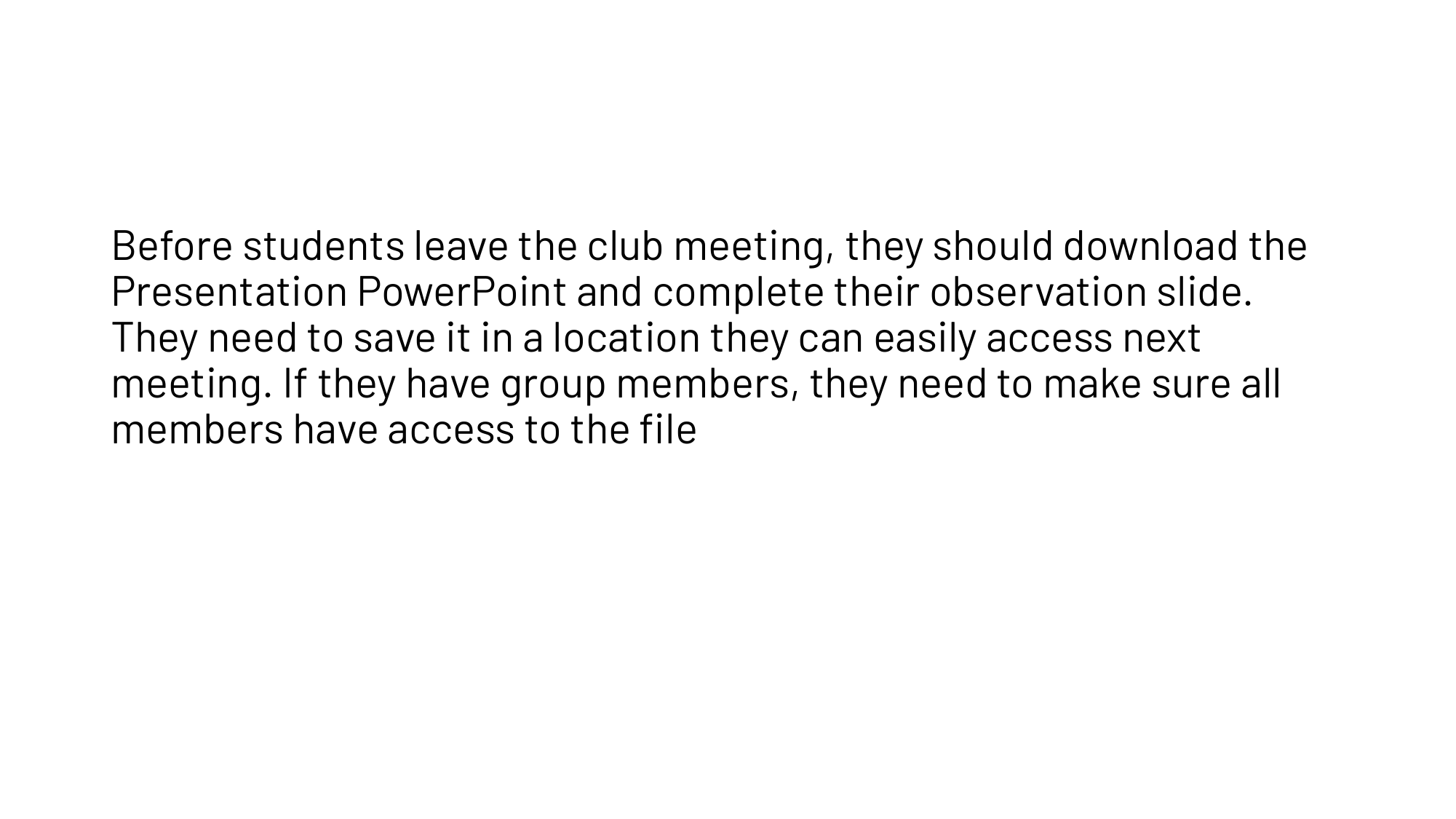

#
Before students leave the club meeting, they should download the Presentation PowerPoint and complete their observation slide. They need to save it in a location they can easily access next meeting. If they have group members, they need to make sure all members have access to the file